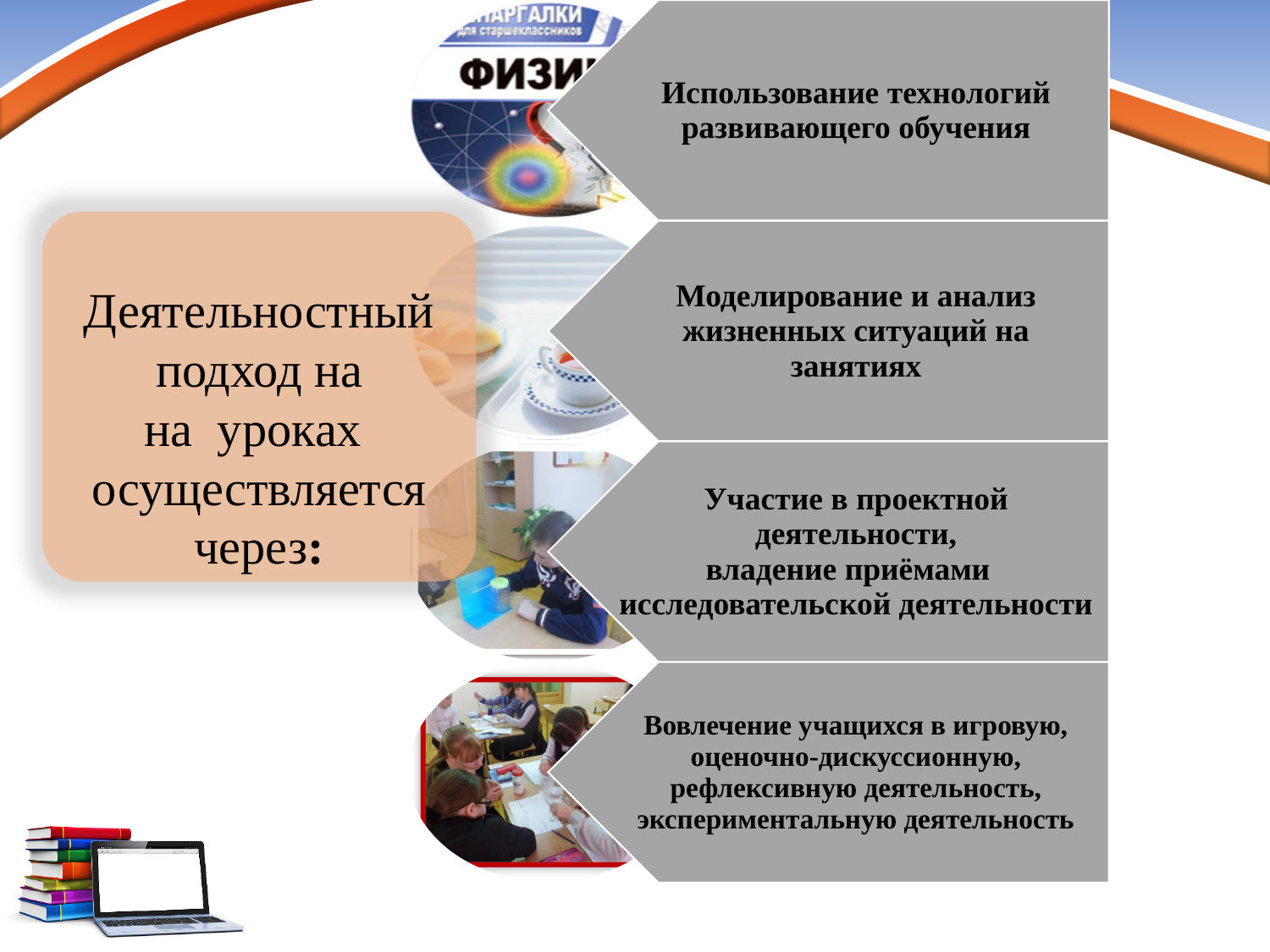

Использование технологий развивающего обучения
Моделирование и анализ жизненных ситуаций на занятиях
Участие в проектной деятельности, владение приёмами
исследовательской деятельности
Вовлечение учащихся в игровую, оценочно-дискуссионную, рефлексивную деятельность, экспериментальную деятельность

Деятельностный подход на на  уроках
осуществляется через: